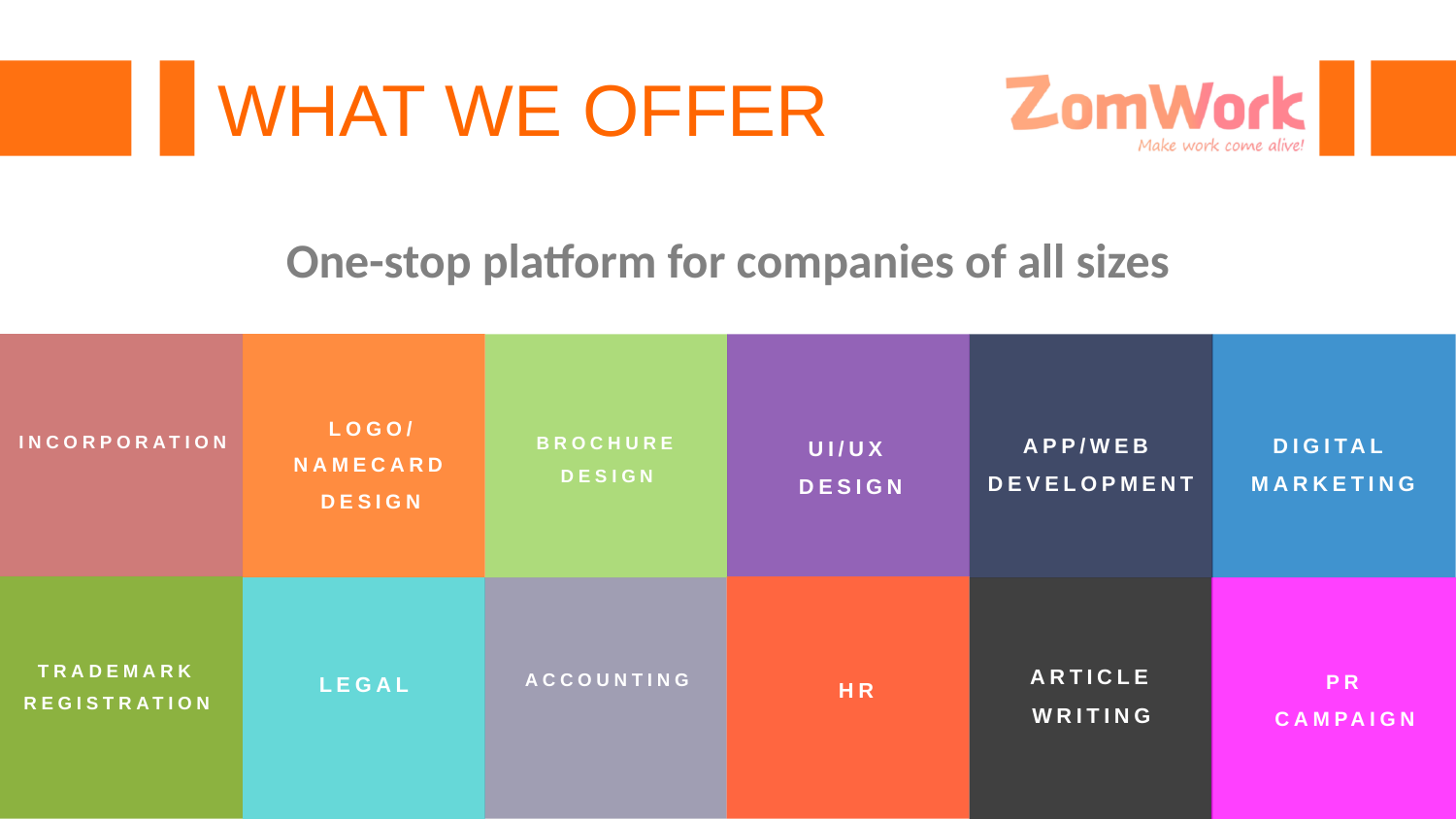

WHAT WE OFFER
One-stop platform for companies of all sizes

LOGO/
NAMECARD DESIGN
INCORPORATION
APP/WEB
DEVELOPMENT
DIGITAL
MARKETING
BROCHURE DESIGN
UI/UX
DESIGN

TRADEMARK REGISTRATION
ARTICLE WRITING
ACCOUNTING
PR CAMPAIGN
LEGAL
HR